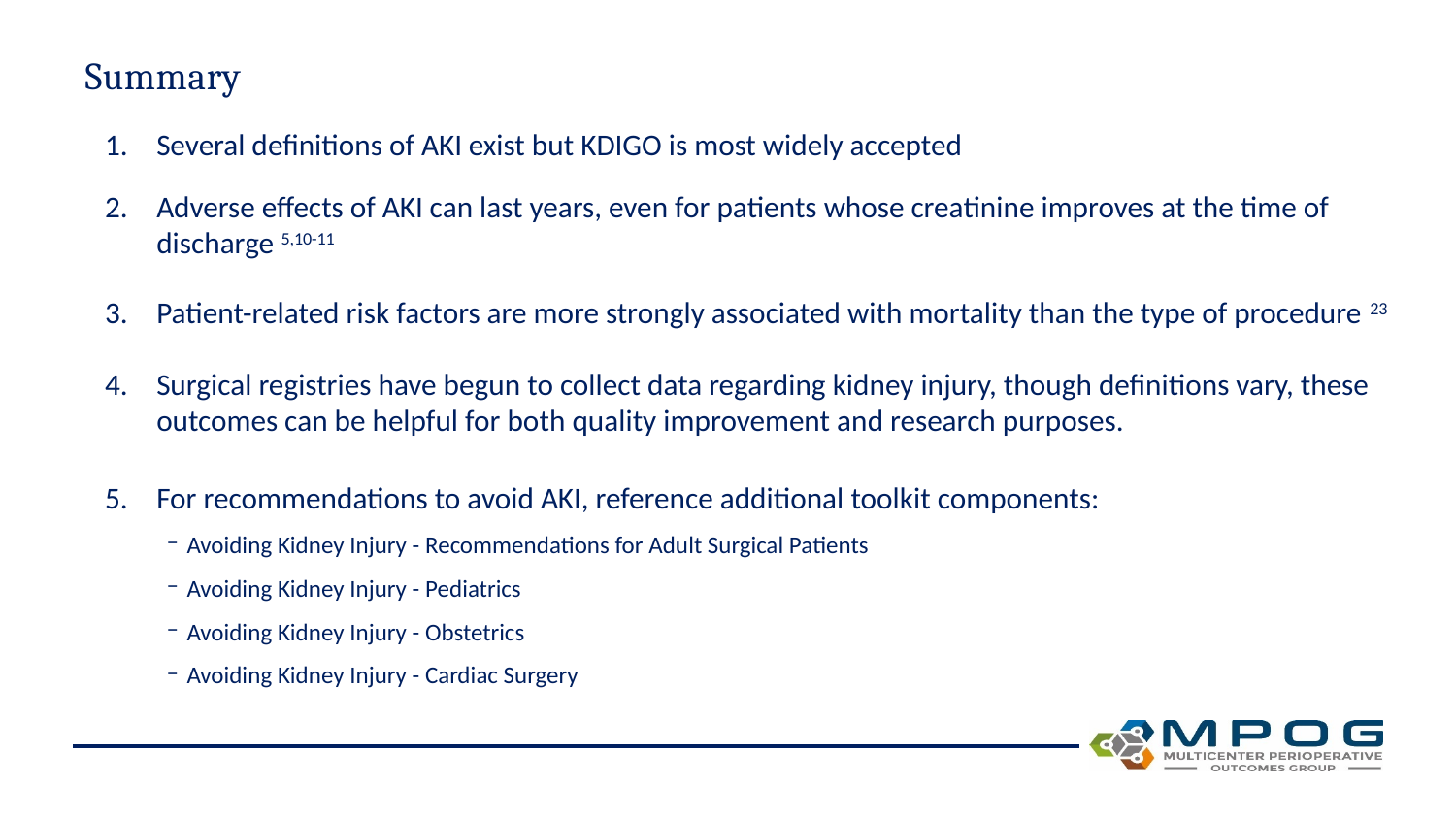

# Summary
Several definitions of AKI exist but KDIGO is most widely accepted

Adverse effects of AKI can last years, even for patients whose creatinine improves at the time of discharge 5,10-11

Patient-related risk factors are more strongly associated with mortality than the type of procedure 23

Surgical registries have begun to collect data regarding kidney injury, though definitions vary, these outcomes can be helpful for both quality improvement and research purposes.

For recommendations to avoid AKI, reference additional toolkit components:
Avoiding Kidney Injury - Recommendations for Adult Surgical Patients
Avoiding Kidney Injury - Pediatrics
Avoiding Kidney Injury - Obstetrics
Avoiding Kidney Injury - Cardiac Surgery